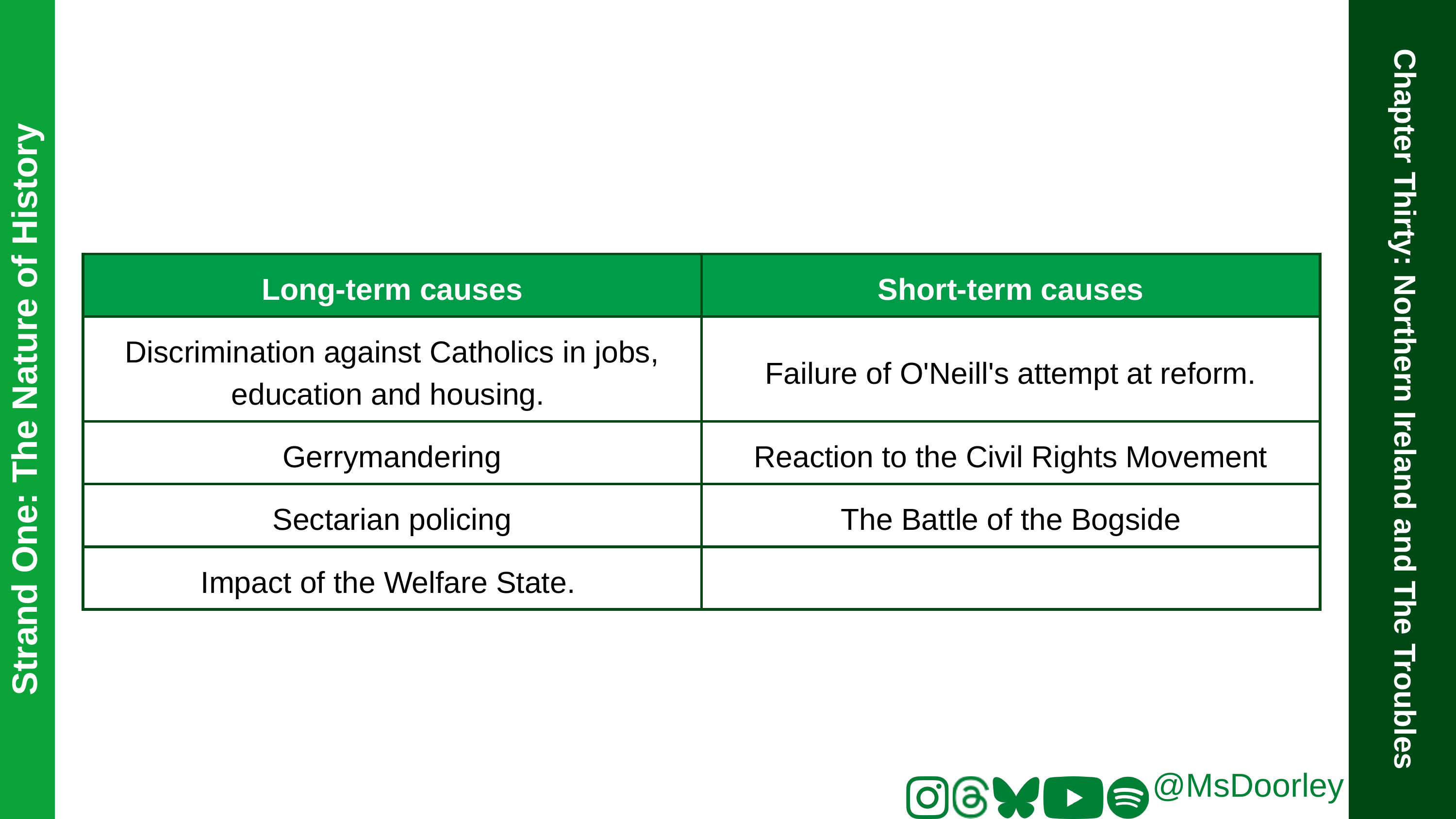

| Long-term causes | Short-term causes |
| --- | --- |
| Discrimination against Catholics in jobs, education and housing. | Failure of O'Neill's attempt at reform. |
| Gerrymandering | Reaction to the Civil Rights Movement |
| Sectarian policing | The Battle of the Bogside |
| Impact of the Welfare State. |  |
Strand One: The Nature of History

Chapter Thirty: Northern Ireland and The Troubles

@MsDoorley